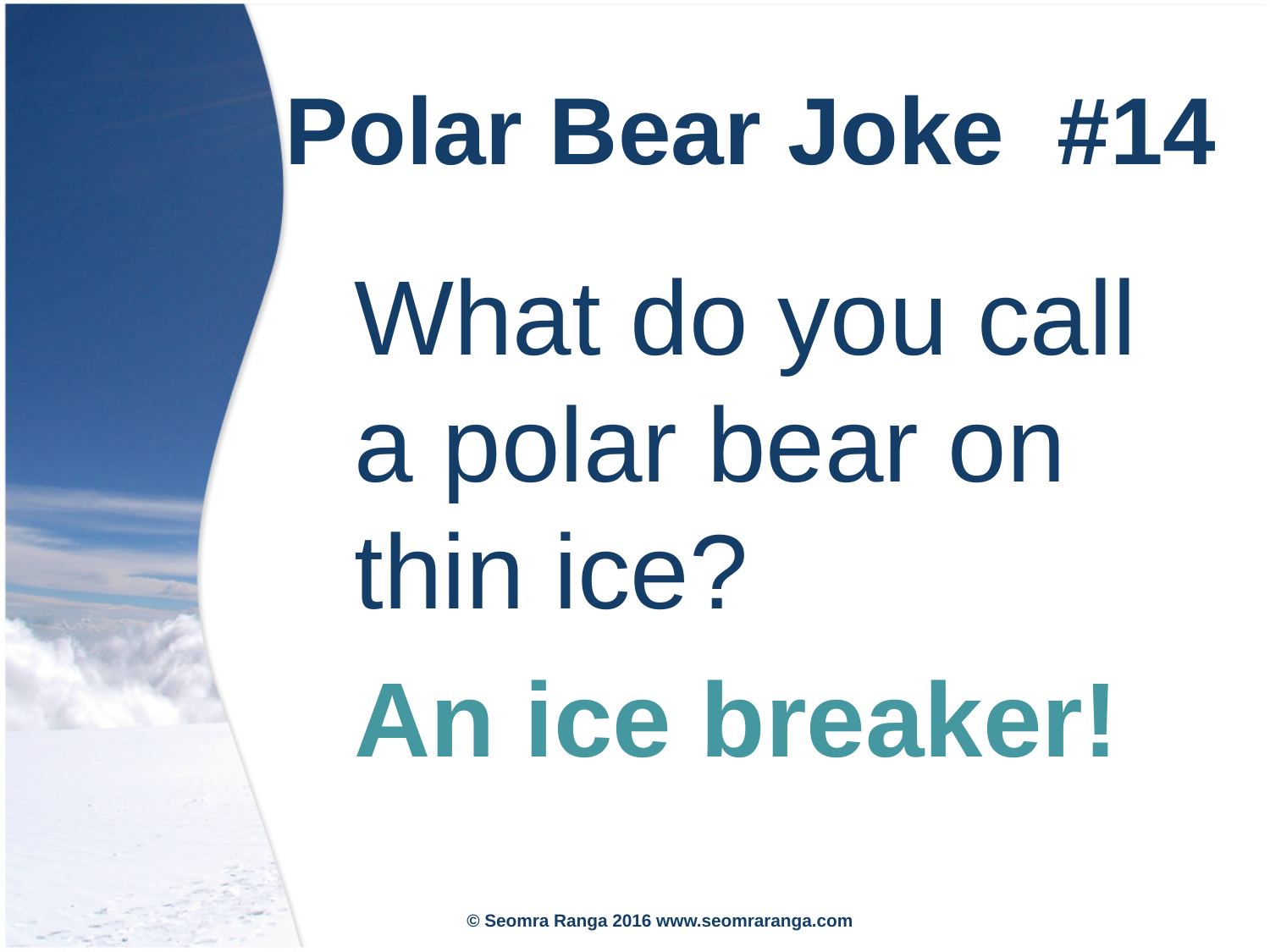

# Polar Bear Joke  #14

What do you call a polar bear on thin ice?
An ice breaker!
© Seomra Ranga 2016 www.seomraranga.com